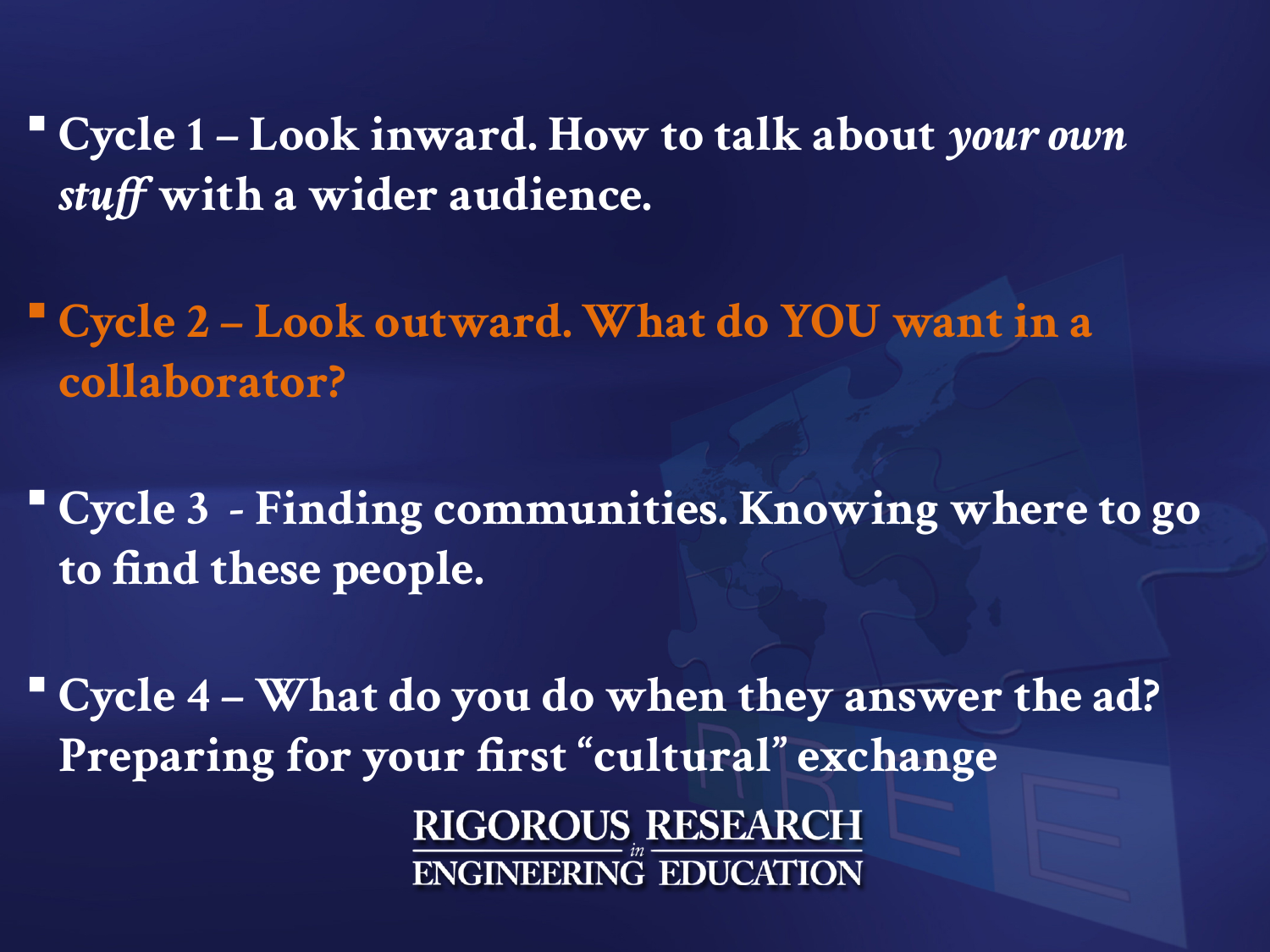

Cycle 1 – Look inward. How to talk about your own stuff with a wider audience.

Cycle 2 – Look outward. What do YOU want in a collaborator?

Cycle 3  - Finding communities. Knowing where to go to find these people.

Cycle 4 – What do you do when they answer the ad?  Preparing for your first “cultural” exchange